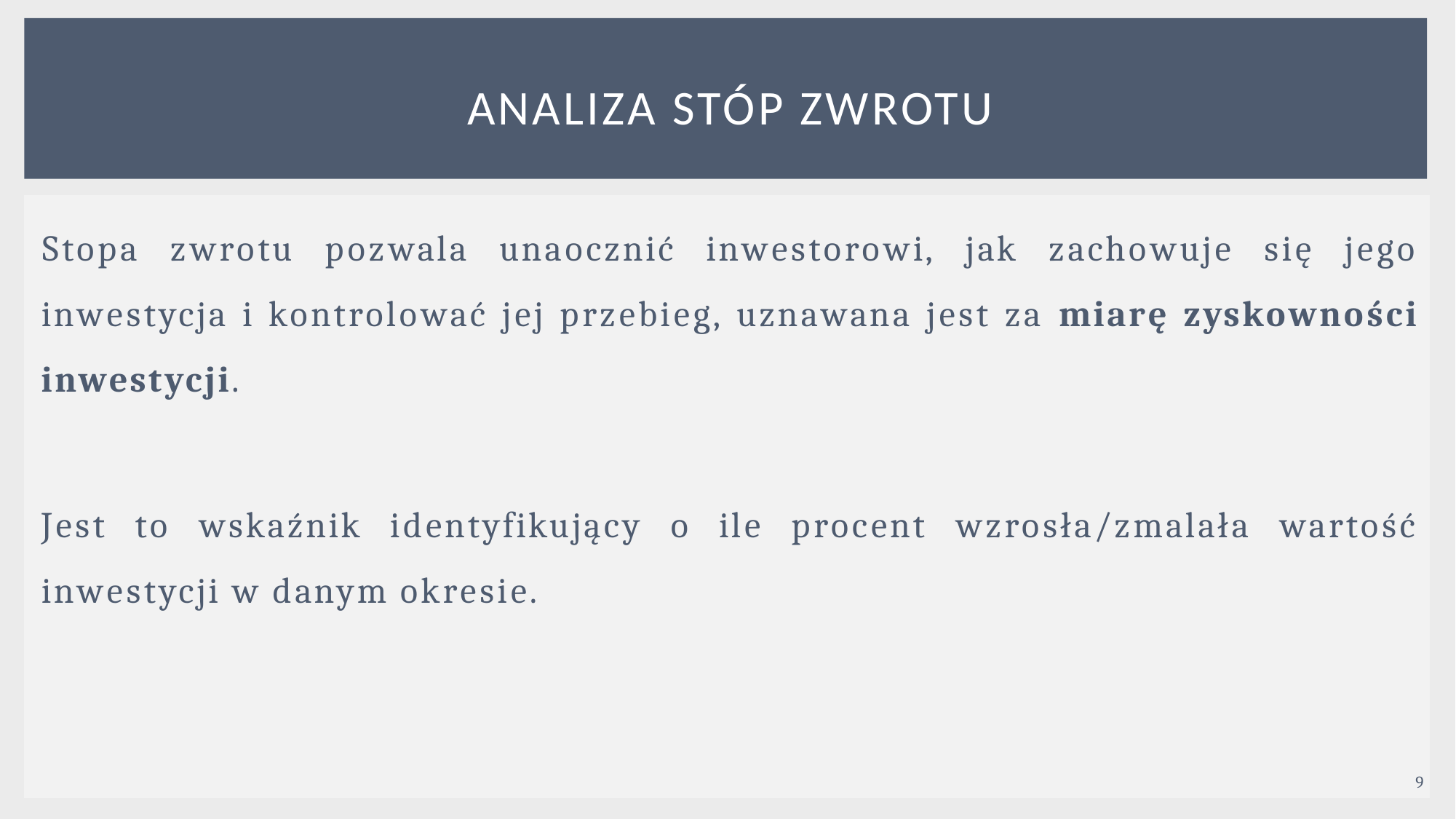

# Analiza STÓP ZWROTU
Stopa zwrotu pozwala unaocznić inwestorowi, jak zachowuje się jego inwestycja i kontrolować jej przebieg, uznawana jest za miarę zyskowności inwestycji.

Jest to wskaźnik identyfikujący o ile procent wzrosła/zmalała wartość inwestycji w danym okresie.
9